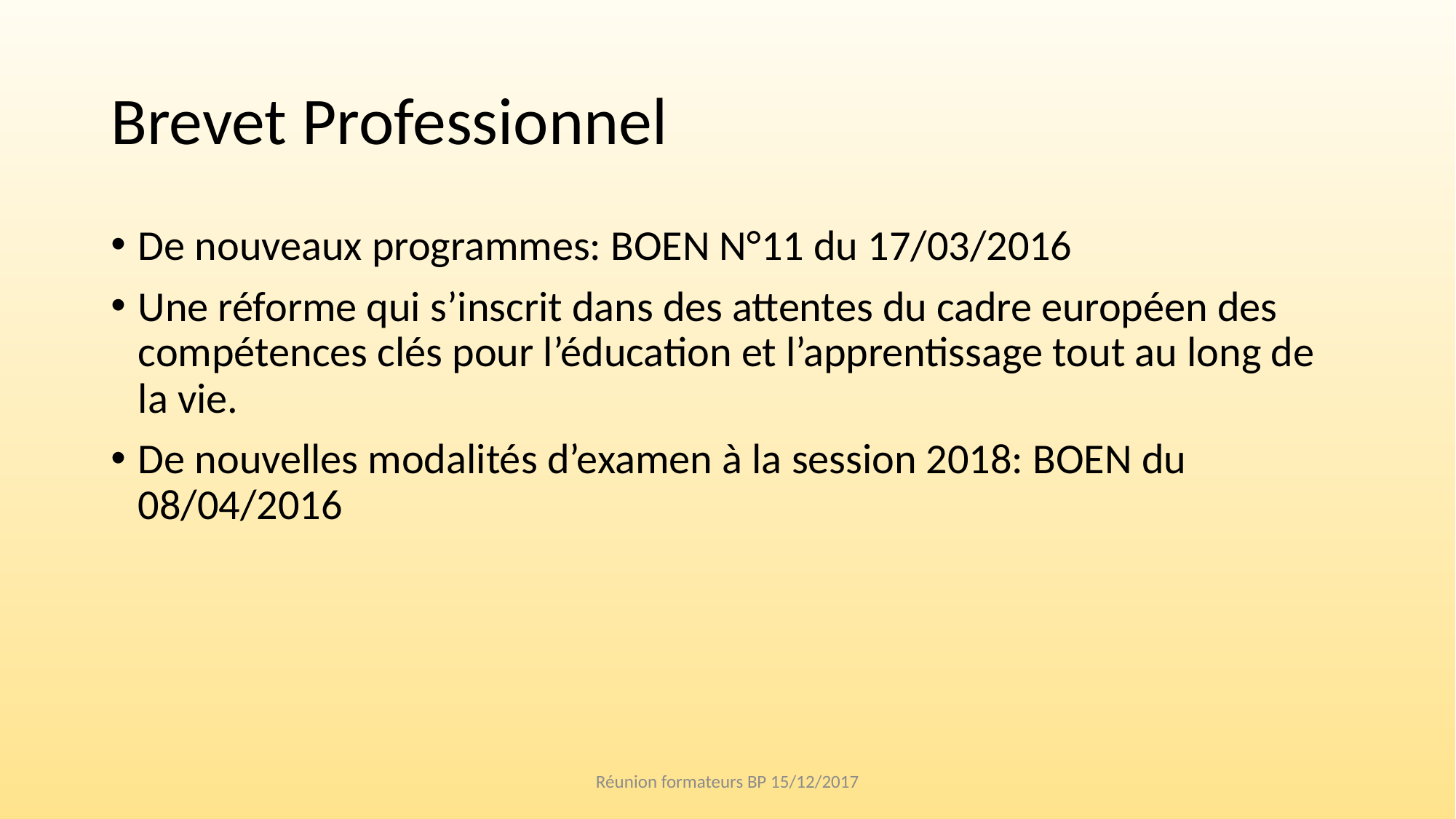

# Brevet Professionnel
De nouveaux programmes: BOEN N°11 du 17/03/2016
Une réforme qui s’inscrit dans des attentes du cadre européen des compétences clés pour l’éducation et l’apprentissage tout au long de la vie.
De nouvelles modalités d’examen à la session 2018: BOEN du 08/04/2016

Réunion formateurs BP 15/12/2017